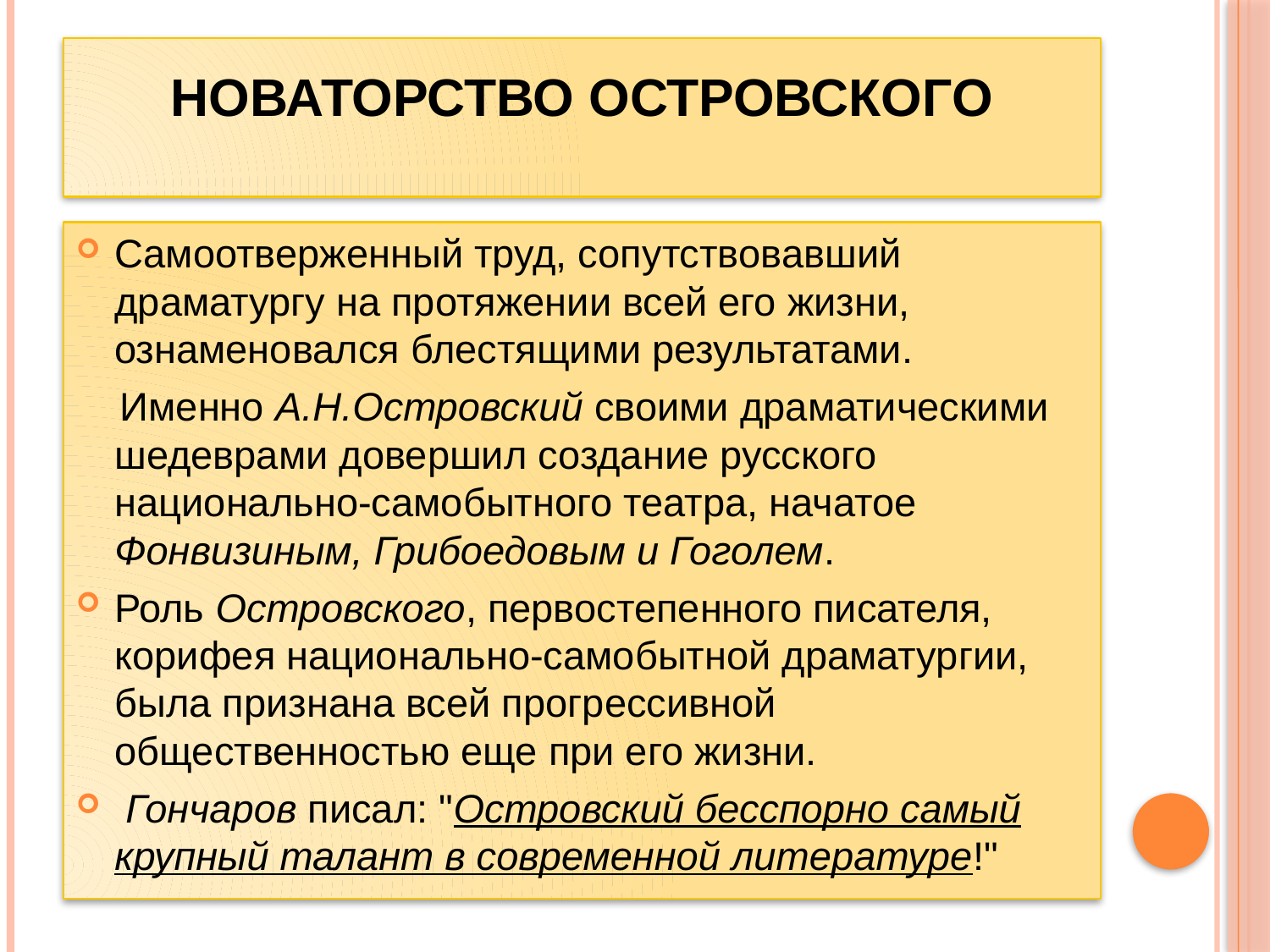

# Новаторство Островского
Самоотверженный труд, сопутствовавший драматургу на протяжении всей его жизни, ознаменовался блестящими результатами.
    Именно А.Н.Островский своими драматическими шедеврами довершил создание русского национально-самобытного театра, начатое Фонвизиным, Грибоедовым и Гоголем.
Роль Островского, первостепенного писателя, корифея национально-самобытной драматургии, была признана всей прогрессивной общественностью еще при его жизни.
 Гончаров писал: "Островский бесспорно самый крупный талант в современной литературе!"